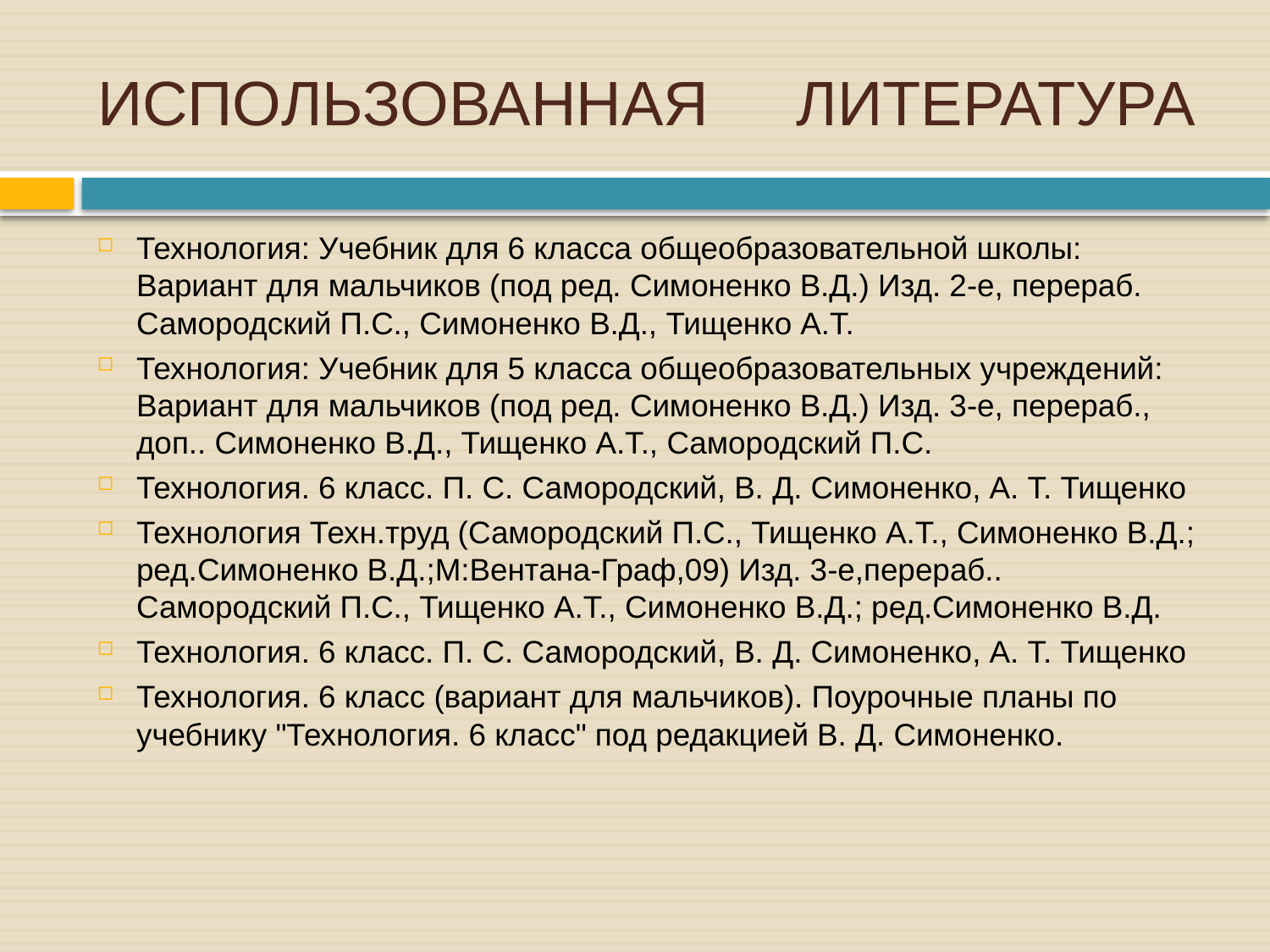

# ИСПОЛЬЗОВАННАЯ     ЛИТЕРАТУРА
Технология: Учебник для 6 класса общеобразовательной школы: Вариант для мальчиков (под ред. Симоненко В.Д.) Изд. 2-е, перераб. Самородский П.С., Симоненко В.Д., Тищенко А.Т.
Технология: Учебник для 5 класса общеобразовательных учреждений: Вариант для мальчиков (под ред. Симоненко В.Д.) Изд. 3-е, перераб., доп.. Симоненко В.Д., Тищенко А.Т., Самородский П.С.
Технология. 6 класс. П. С. Самородский, В. Д. Симоненко, А. Т. Тищенко
Технология Техн.труд (Самородский П.С., Тищенко А.Т., Симоненко В.Д.; ред.Симоненко В.Д.;М:Вентана-Граф,09) Изд. 3-е,перераб.. Самородский П.С., Тищенко А.Т., Симоненко В.Д.; ред.Симоненко В.Д.
Технология. 6 класс. П. С. Самородский, В. Д. Симоненко, А. Т. Тищенко
Технология. 6 класс (вариант для мальчиков). Поурочные планы по учебнику "Технология. 6 класс" под редакцией В. Д. Симоненко.